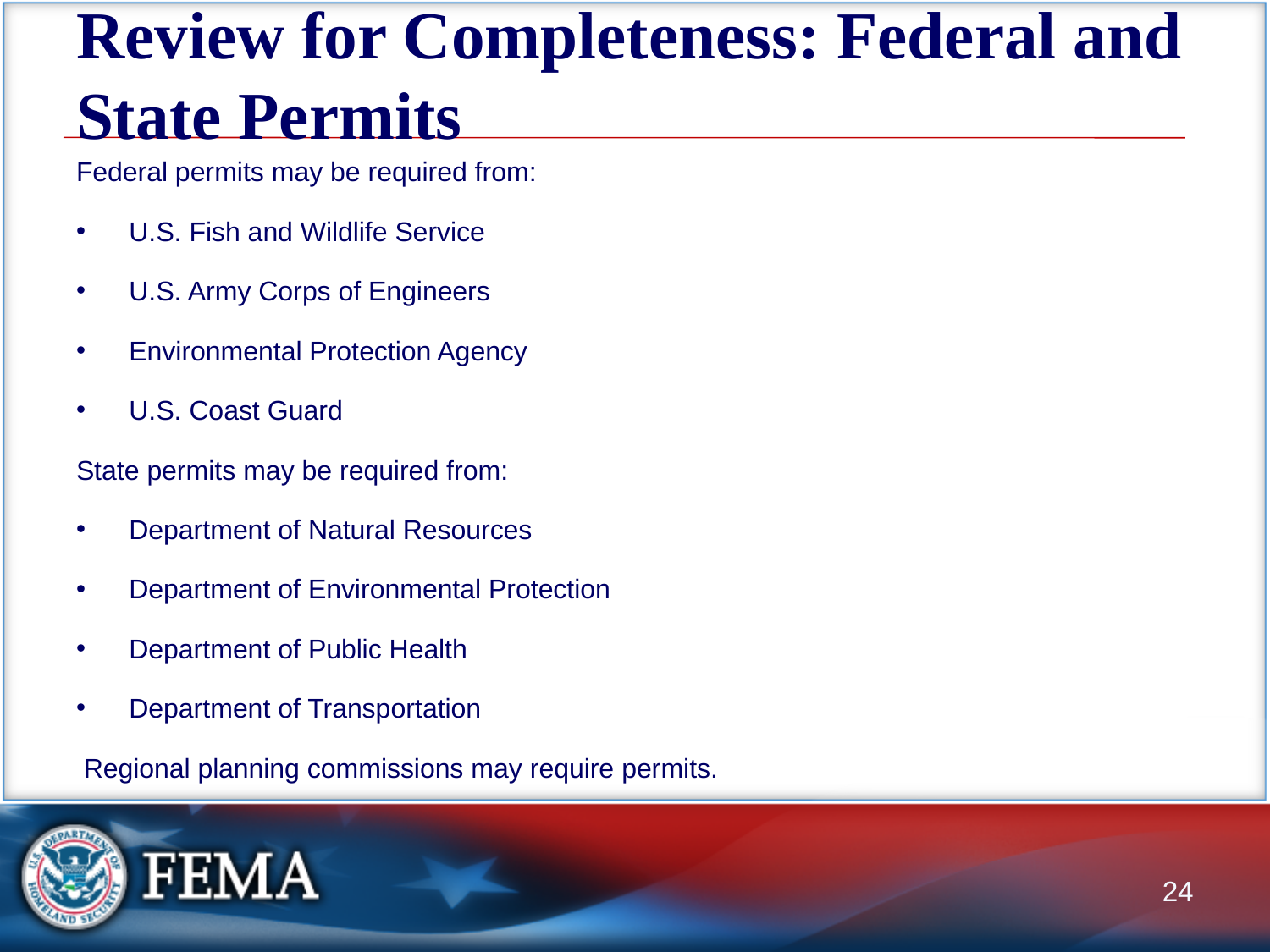

# Review for Completeness: Federal and State Permits
Federal permits may be required from:
U.S. Fish and Wildlife Service
U.S. Army Corps of Engineers
Environmental Protection Agency
U.S. Coast Guard
State permits may be required from:
Department of Natural Resources
Department of Environmental Protection
Department of Public Health
Department of Transportation
 Regional planning commissions may require permits.
24